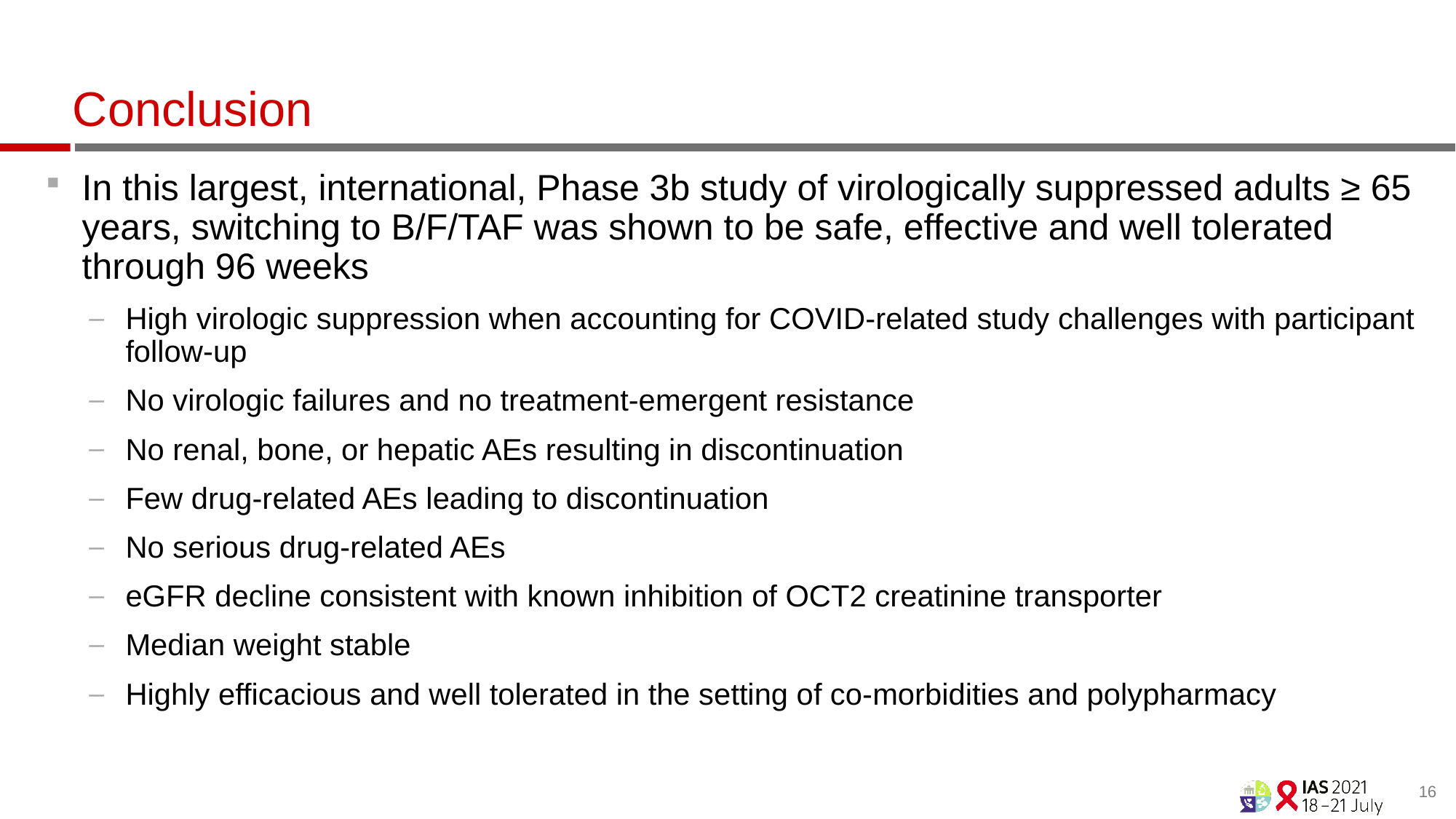

# Conclusion
In this largest, international, Phase 3b study of virologically suppressed adults ≥ 65 years, switching to B/F/TAF was shown to be safe, effective and well tolerated through 96 weeks
High virologic suppression when accounting for COVID-related study challenges with participant follow-up
No virologic failures and no treatment-emergent resistance
No renal, bone, or hepatic AEs resulting in discontinuation
Few drug-related AEs leading to discontinuation
No serious drug-related AEs
eGFR decline consistent with known inhibition of OCT2 creatinine transporter
Median weight stable
Highly efficacious and well tolerated in the setting of co-morbidities and polypharmacy

16